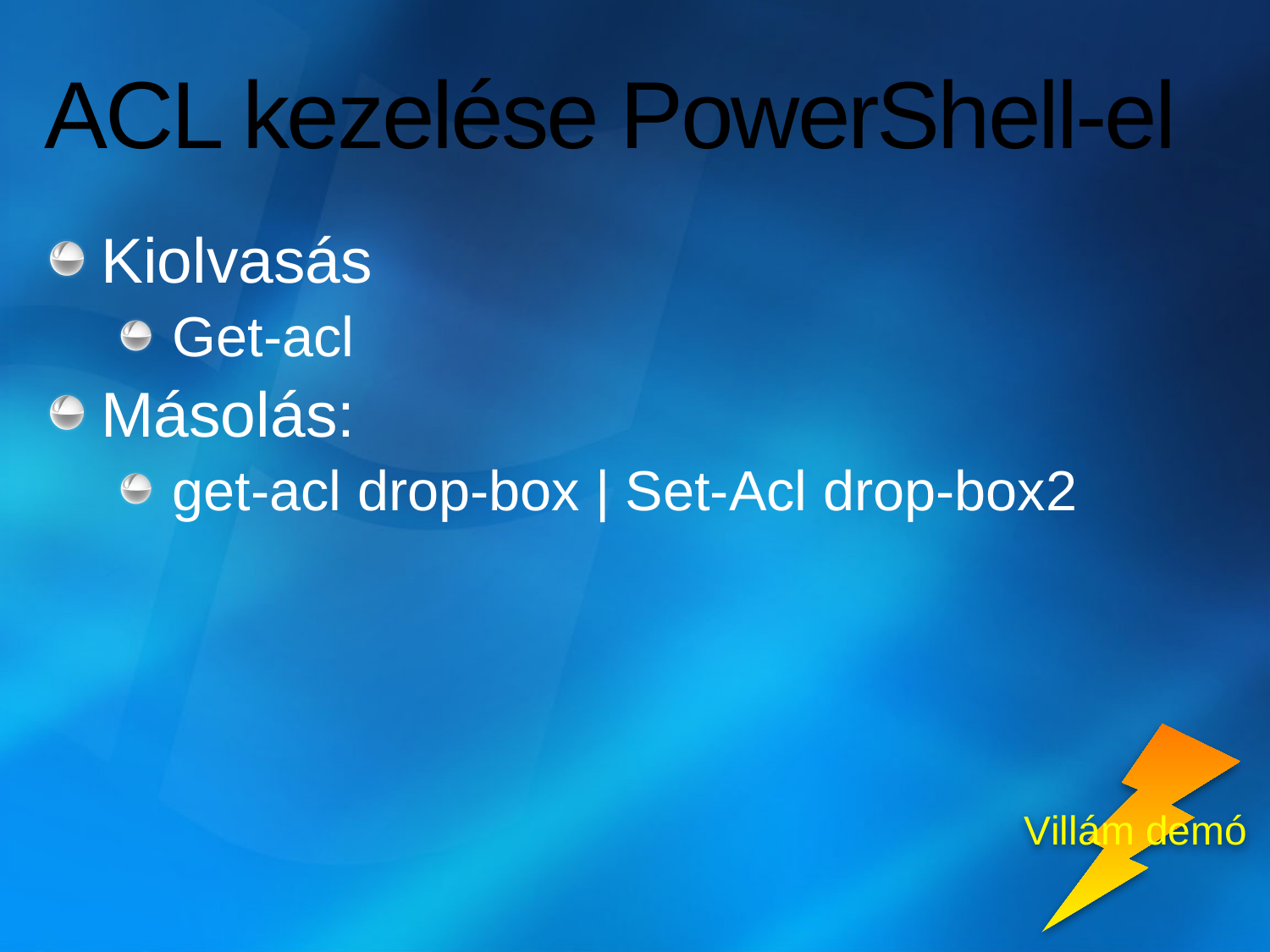

# ACL kezelése PowerShell-el
Kiolvasás
Get-acl
Másolás:
get-acl drop-box | Set-Acl drop-box2
Villám demó